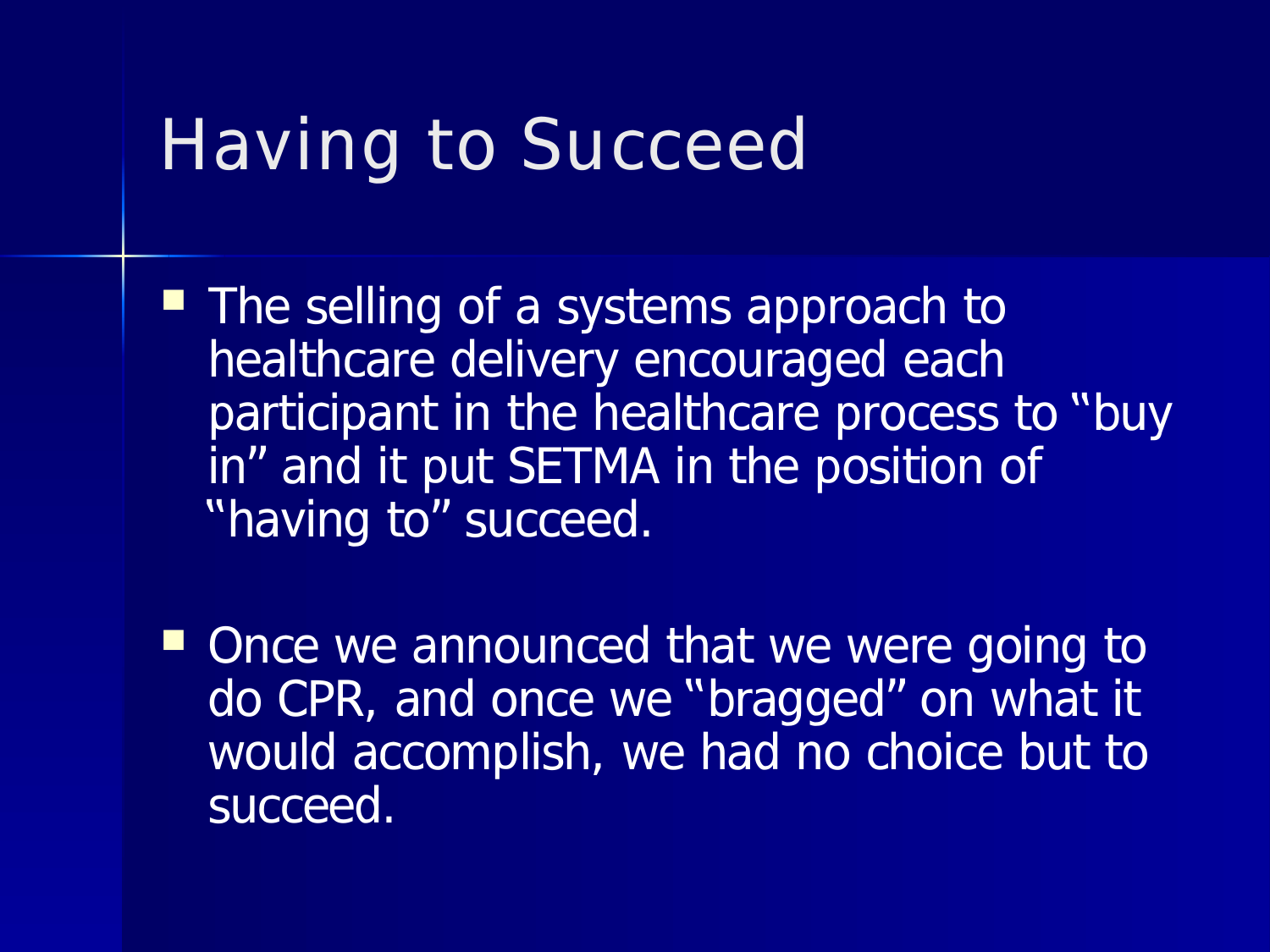

# Having to Succeed
The selling of a systems approach to healthcare delivery encouraged each participant in the healthcare process to “buy in” and it put SETMA in the position of “having to” succeed.

Once we announced that we were going to do CPR, and once we “bragged” on what it would accomplish, we had no choice but to succeed.